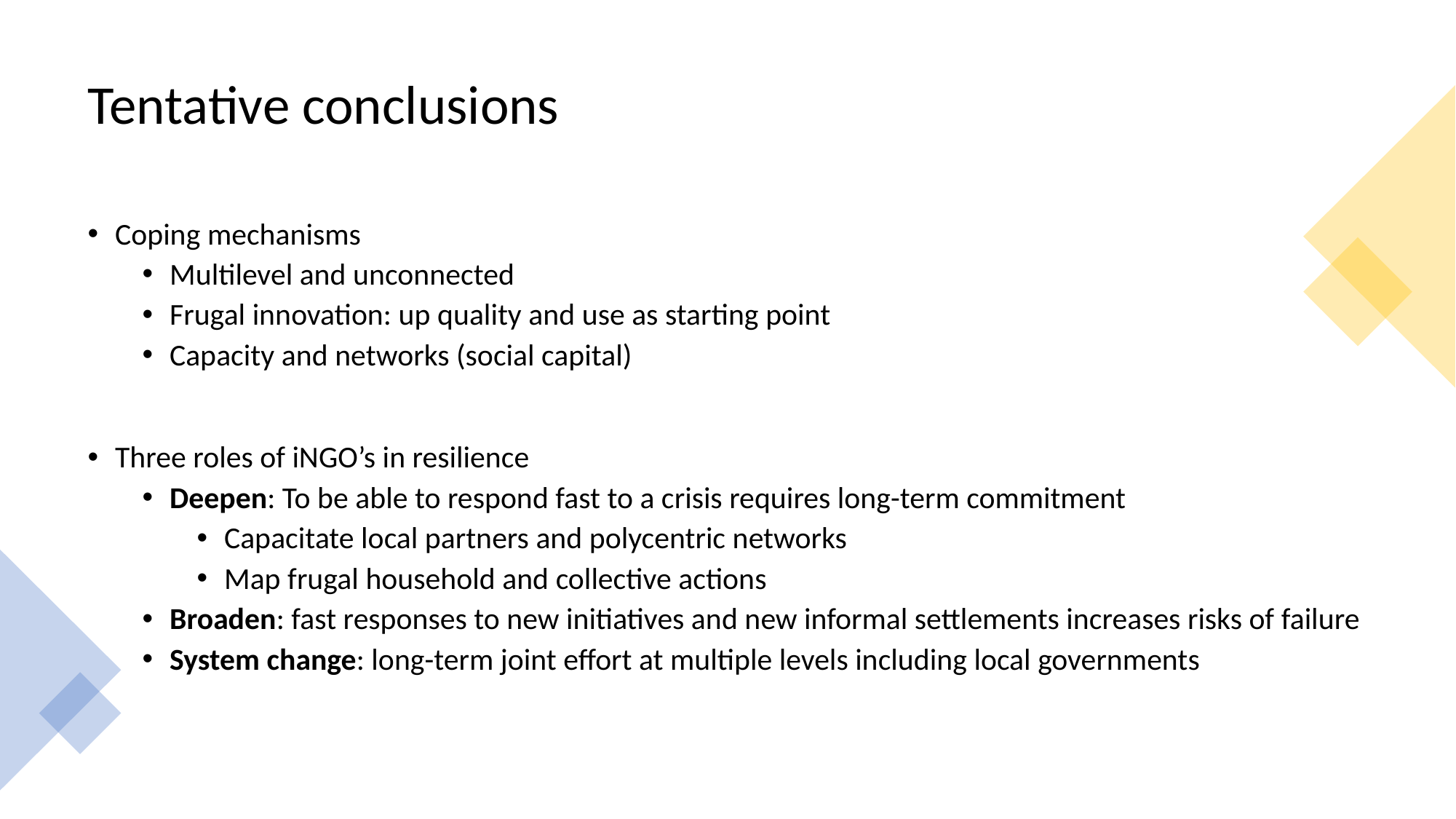

# Tentative conclusions

Coping mechanisms
Multilevel and unconnected
Frugal innovation: up quality and use as starting point
Capacity and networks (social capital)

Three roles of iNGO’s in resilience
Deepen: To be able to respond fast to a crisis requires long-term commitment
Capacitate local partners and polycentric networks
Map frugal household and collective actions
Broaden: fast responses to new initiatives and new informal settlements increases risks of failure
System change: long-term joint effort at multiple levels including local governments